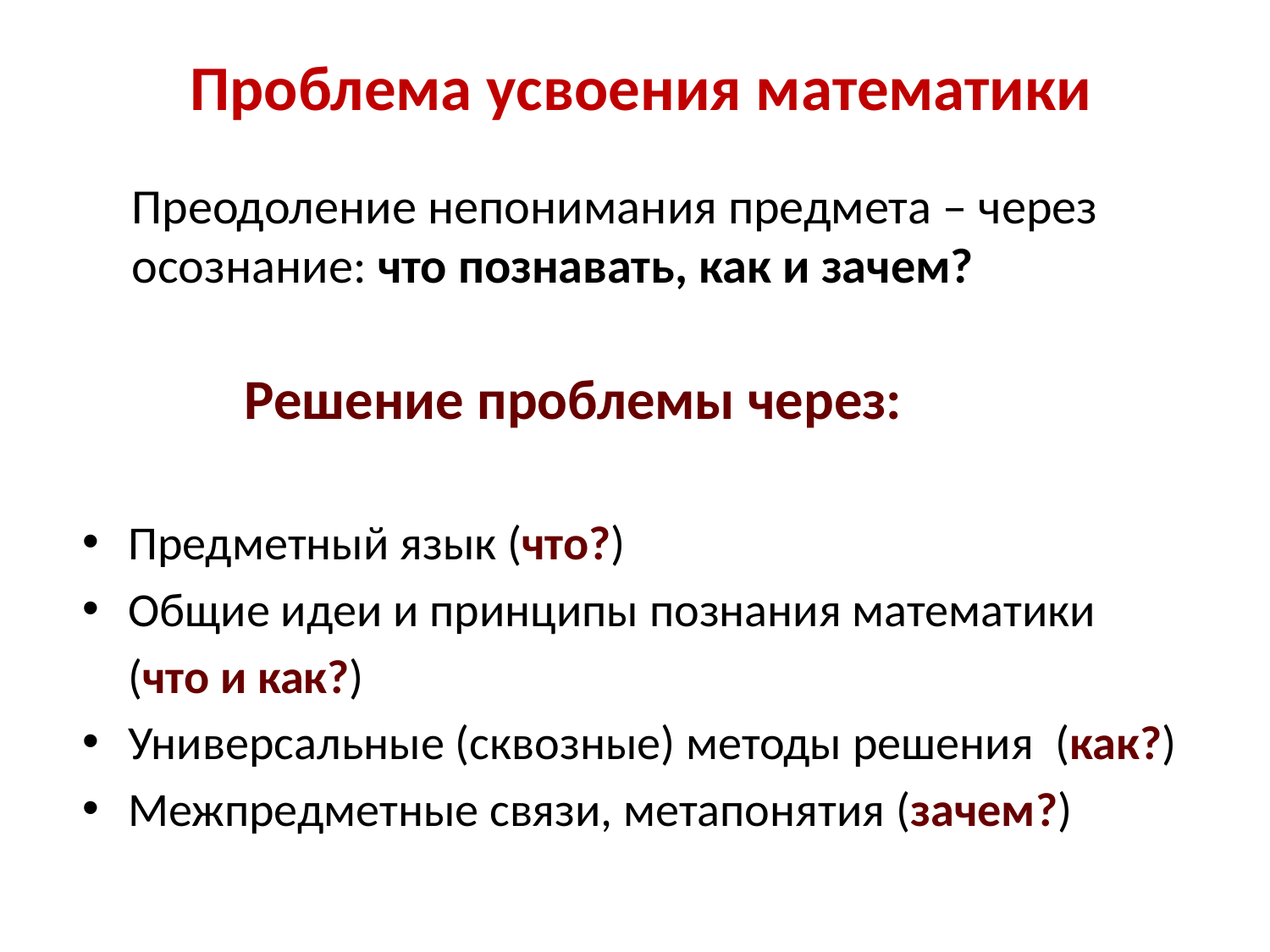

# Проблема усвоения математики
Преодоление непонимания предмета – через  осознание: что познавать, как и зачем?
Решение проблемы через:
Предметный язык (что?)
Общие идеи и принципы познания математики
	(что и как?)
Универсальные (сквозные) методы решения  (как?)
Межпредметные связи, метапонятия (зачем?)